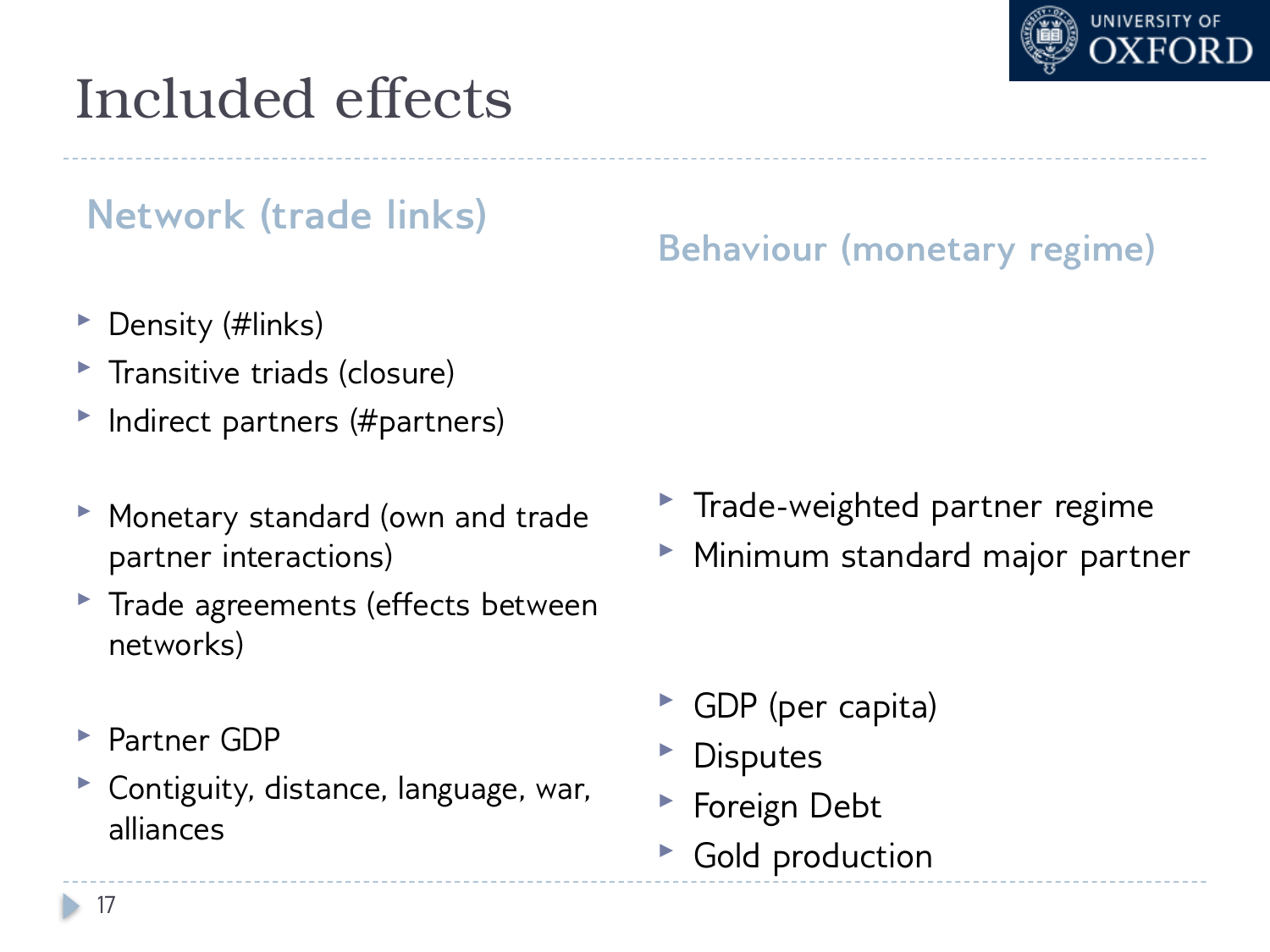

# Included effects
Network (trade links)
Behaviour (monetary regime)
Density (#links)
Transitive triads (closure)
Indirect partners (#partners)

Monetary standard (own and trade partner interactions)
Trade agreements (effects between networks)

Partner GDP
Contiguity, distance, language, war, alliances

Trade-weighted partner regime
Minimum standard major partner

GDP (per capita)
Disputes
Foreign Debt
Gold production

17